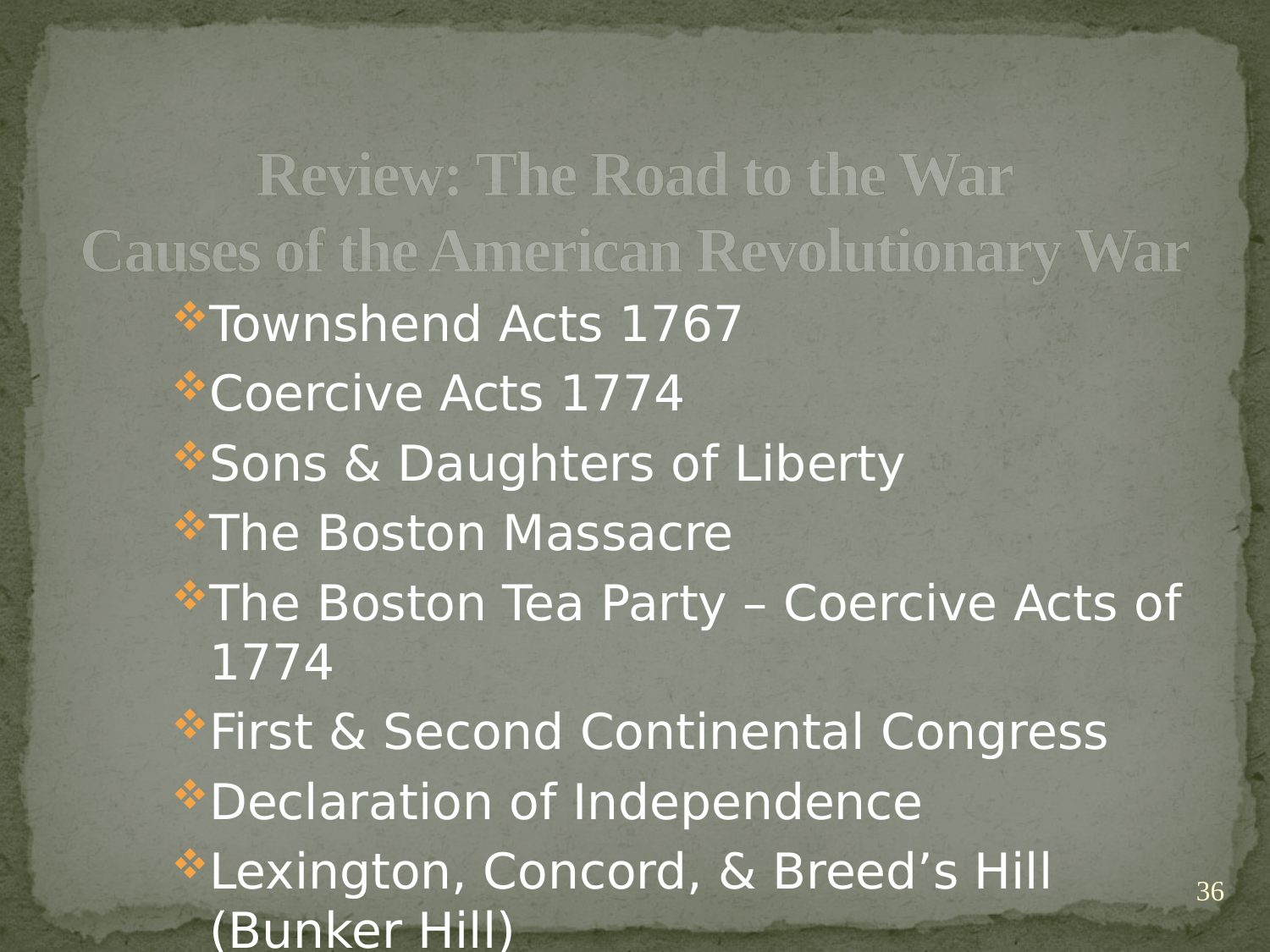

# Review: The Road to the War Causes of the American Revolutionary War
Townshend Acts 1767
Coercive Acts 1774
Sons & Daughters of Liberty
The Boston Massacre
The Boston Tea Party – Coercive Acts of 1774
First & Second Continental Congress
Declaration of Independence
Lexington, Concord, & Breed’s Hill (Bunker Hill)
36